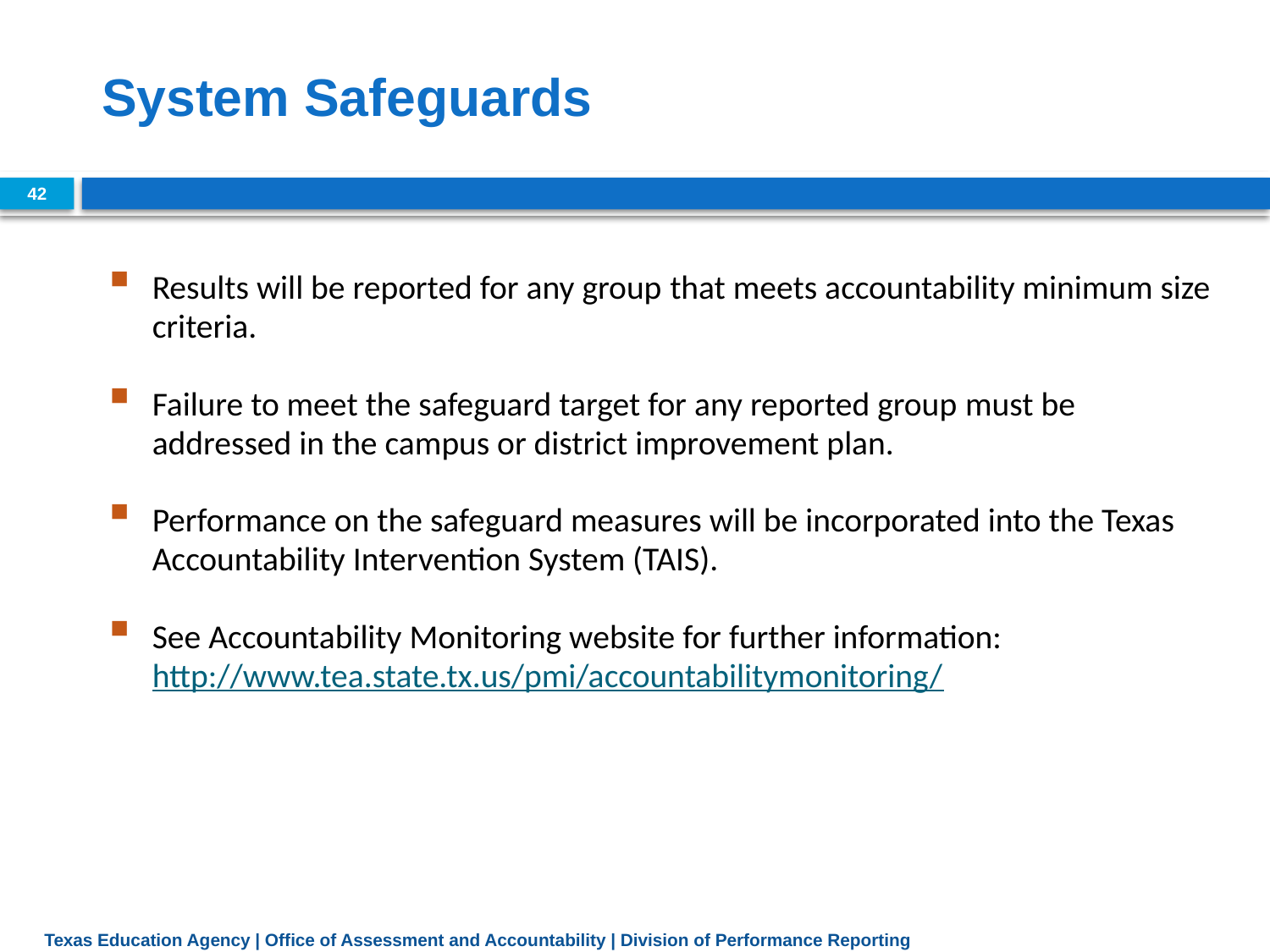

# System Safeguards
42

Results will be reported for any group that meets accountability minimum size criteria.

Failure to meet the safeguard target for any reported group must be addressed in the campus or district improvement plan.

Performance on the safeguard measures will be incorporated into the Texas Accountability Intervention System (TAIS).

See Accountability Monitoring website for further information: http://www.tea.state.tx.us/pmi/accountabilitymonitoring/

Texas Education Agency | Office of Assessment and Accountability | Division of Performance Reporting